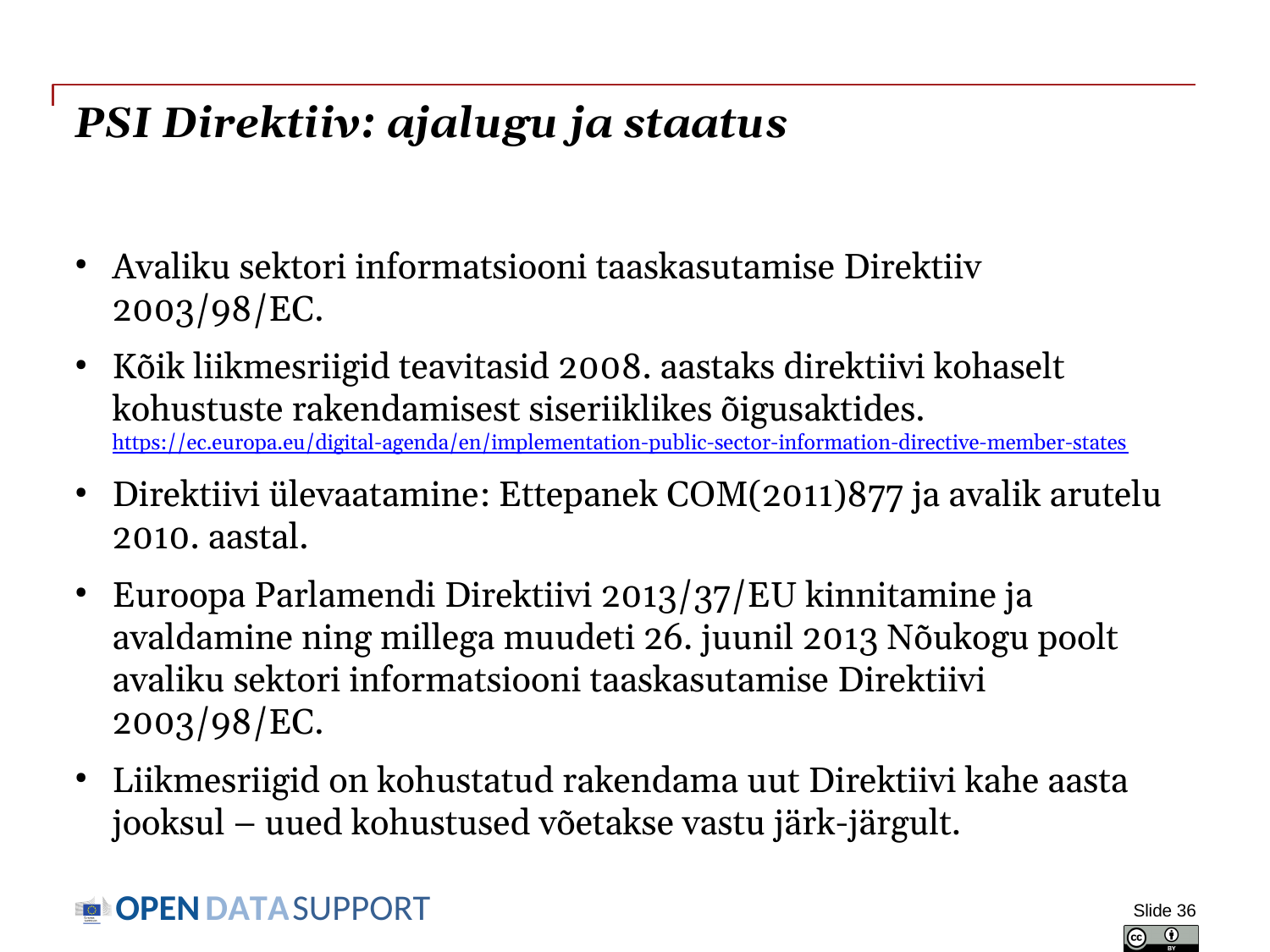

# PSI Direktiiv: ajalugu ja staatus
Avaliku sektori informatsiooni taaskasutamise Direktiiv 2003/98/EC.
Kõik liikmesriigid teavitasid 2008. aastaks direktiivi kohaselt kohustuste rakendamisest siseriiklikes õigusaktides. https://ec.europa.eu/digital-agenda/en/implementation-public-sector-information-directive-member-states
Direktiivi ülevaatamine: Ettepanek COM(2011)877 ja avalik arutelu 2010. aastal.
Euroopa Parlamendi Direktiivi 2013/37/EU kinnitamine ja avaldamine ning millega muudeti 26. juunil 2013 Nõukogu poolt avaliku sektori informatsiooni taaskasutamise Direktiivi 2003/98/EC.
Liikmesriigid on kohustatud rakendama uut Direktiivi kahe aasta jooksul – uued kohustused võetakse vastu järk-järgult.
Slide 36